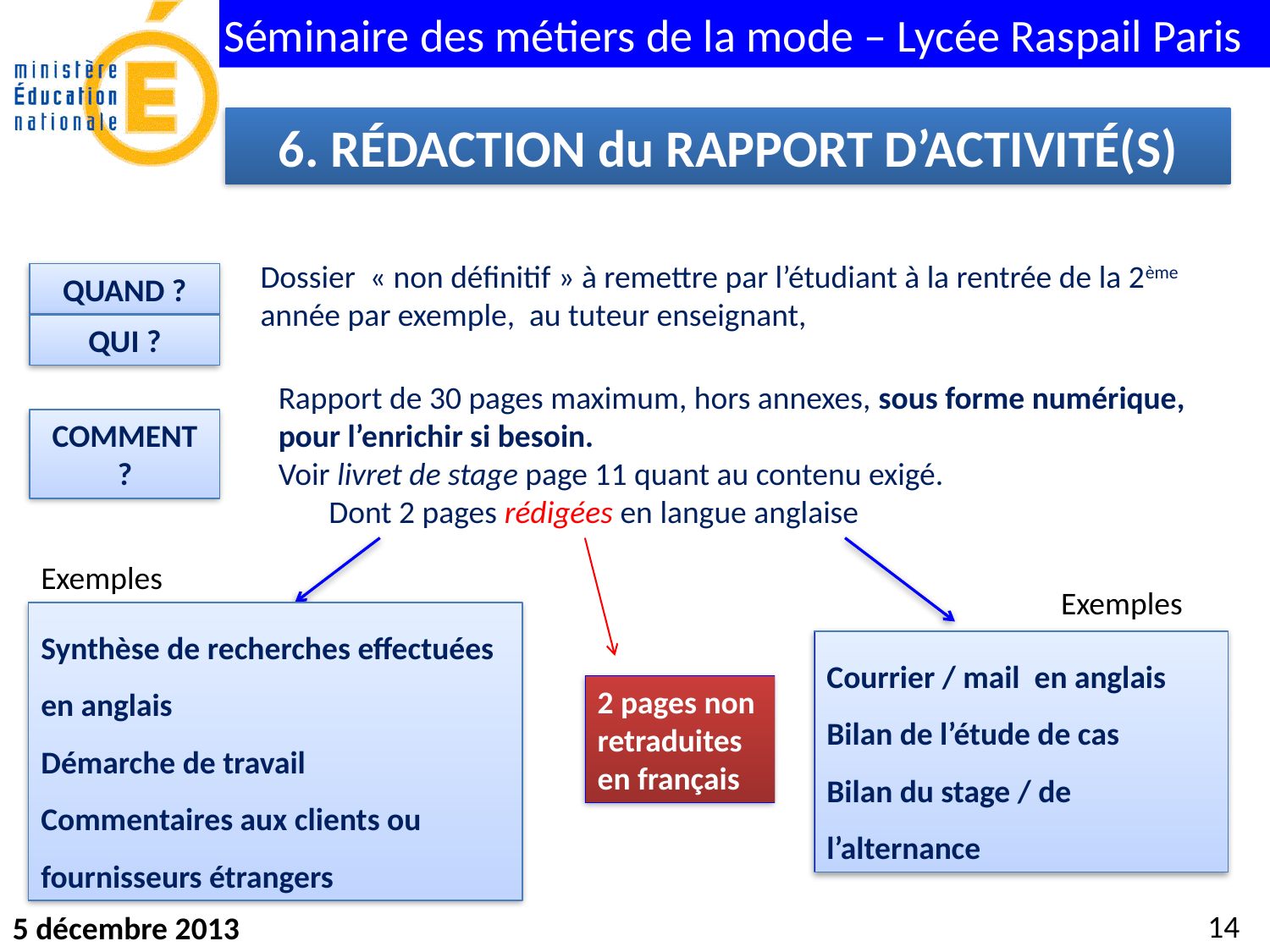

6. RÉDACTION du RAPPORT D’ACTIVITÉ(S)
Dossier  « non définitif » à remettre par l’étudiant à la rentrée de la 2ème année par exemple,  au tuteur enseignant,
QUAND ?
QUI ?
Rapport de 30 pages maximum, hors annexes, sous forme numérique, pour l’enrichir si besoin.
Voir livret de stage page 11 quant au contenu exigé.
       Dont 2 pages rédigées en langue anglaise
COMMENT ?
Exemples
Exemples
Synthèse de recherches effectuées en anglais
Démarche de travail
Commentaires aux clients ou fournisseurs étrangers
Courrier / mail  en anglais
Bilan de l’étude de cas
Bilan du stage / de l’alternance
2 pages non retraduites en français
14
5 décembre 2013